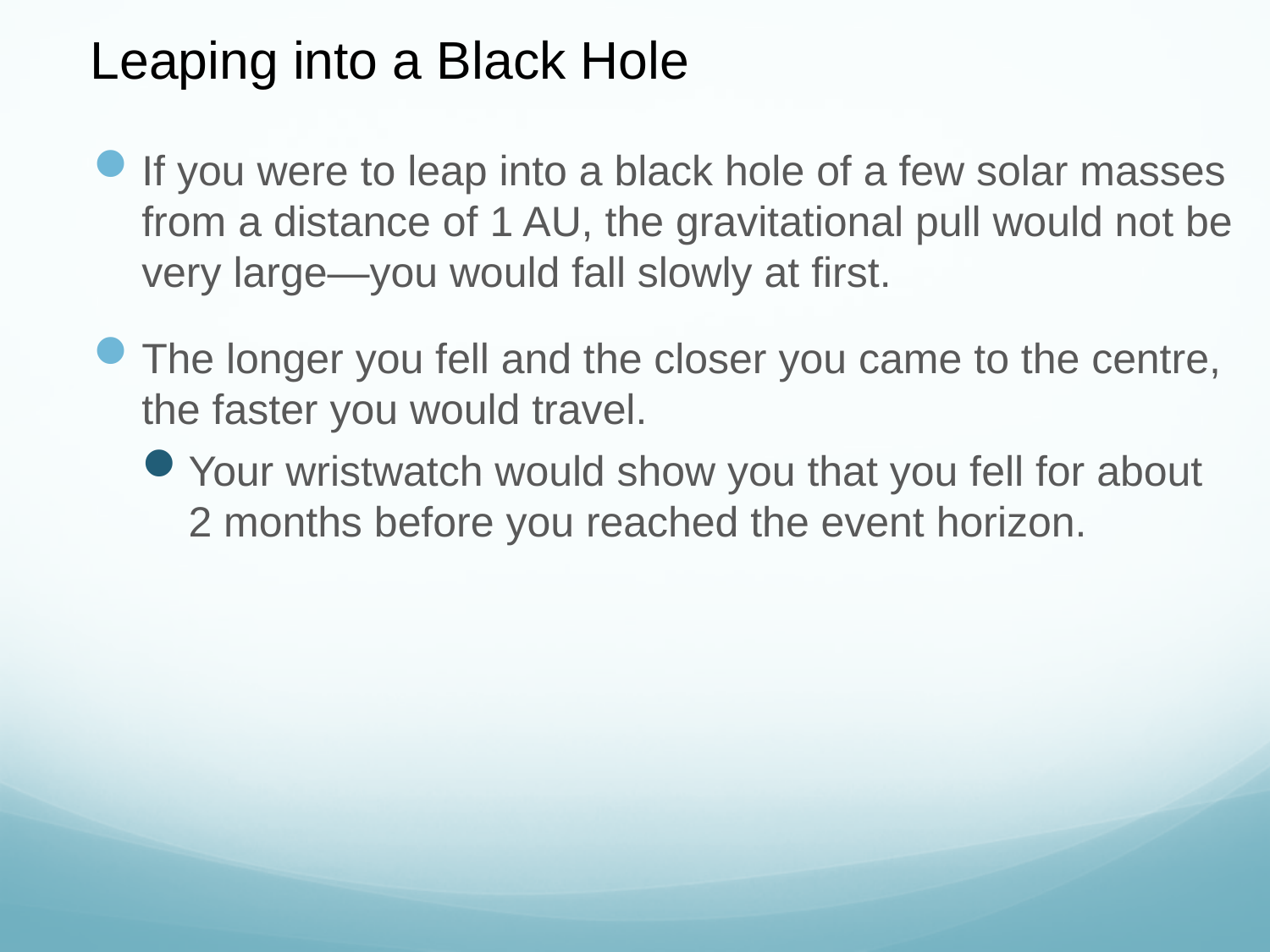

Leaping into a Black Hole
If you were to leap into a black hole of a few solar masses from a distance of 1 AU, the gravitational pull would not be very large—you would fall slowly at first.
The longer you fell and the closer you came to the centre, the faster you would travel.
Your wristwatch would show you that you fell for about
2 months before you reached the event horizon.